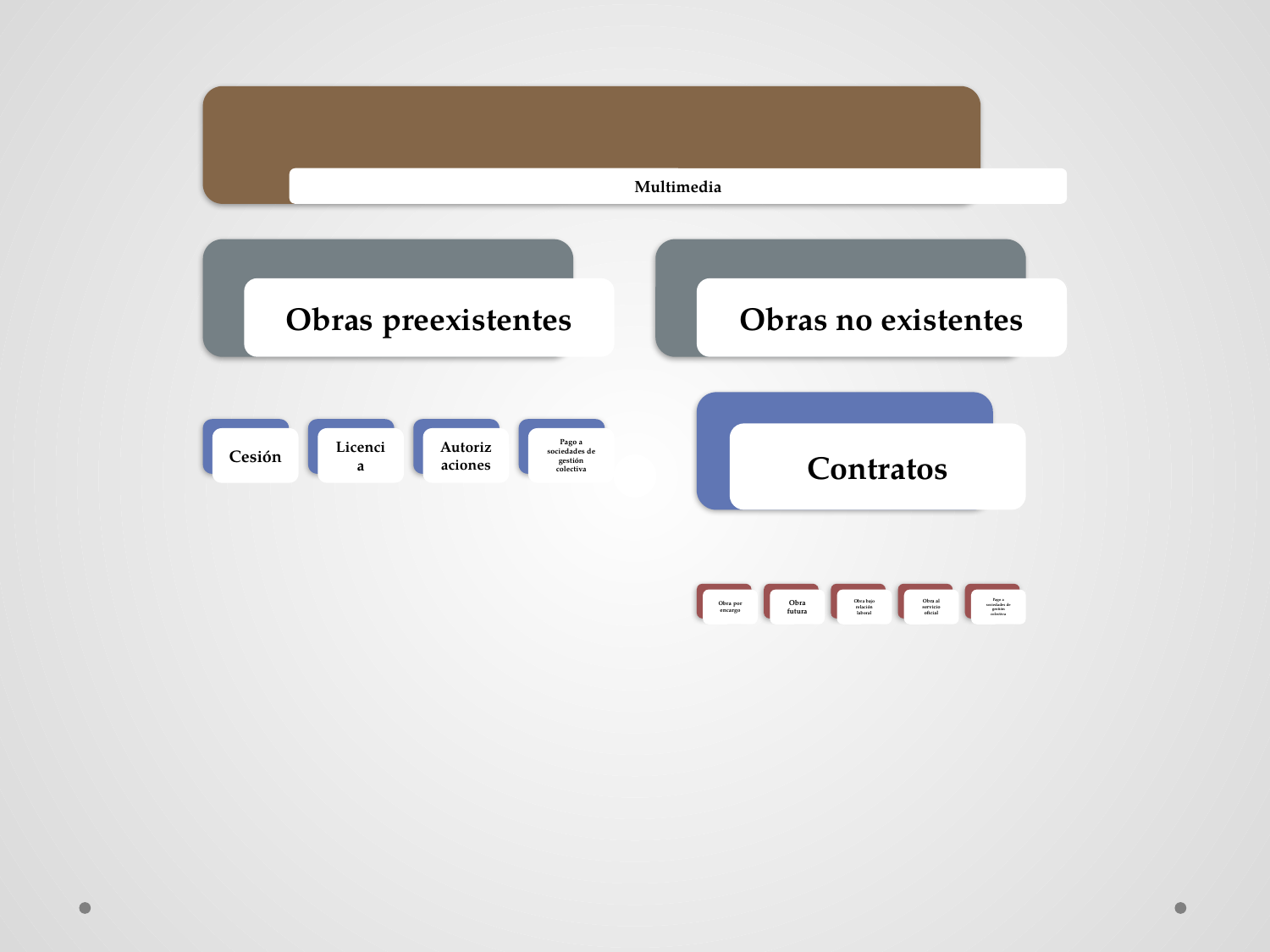

Multimedia
Obras preexistentes
Cesión
Licencia
Obras no existentes
Contratos
Autorizaciones
Obra por encargo
Obra futura
Obra bajo relación laboral
Obra al servicio oficial
Pago a sociedades de gestión colectiva
Pago a sociedades de gestión colectiva